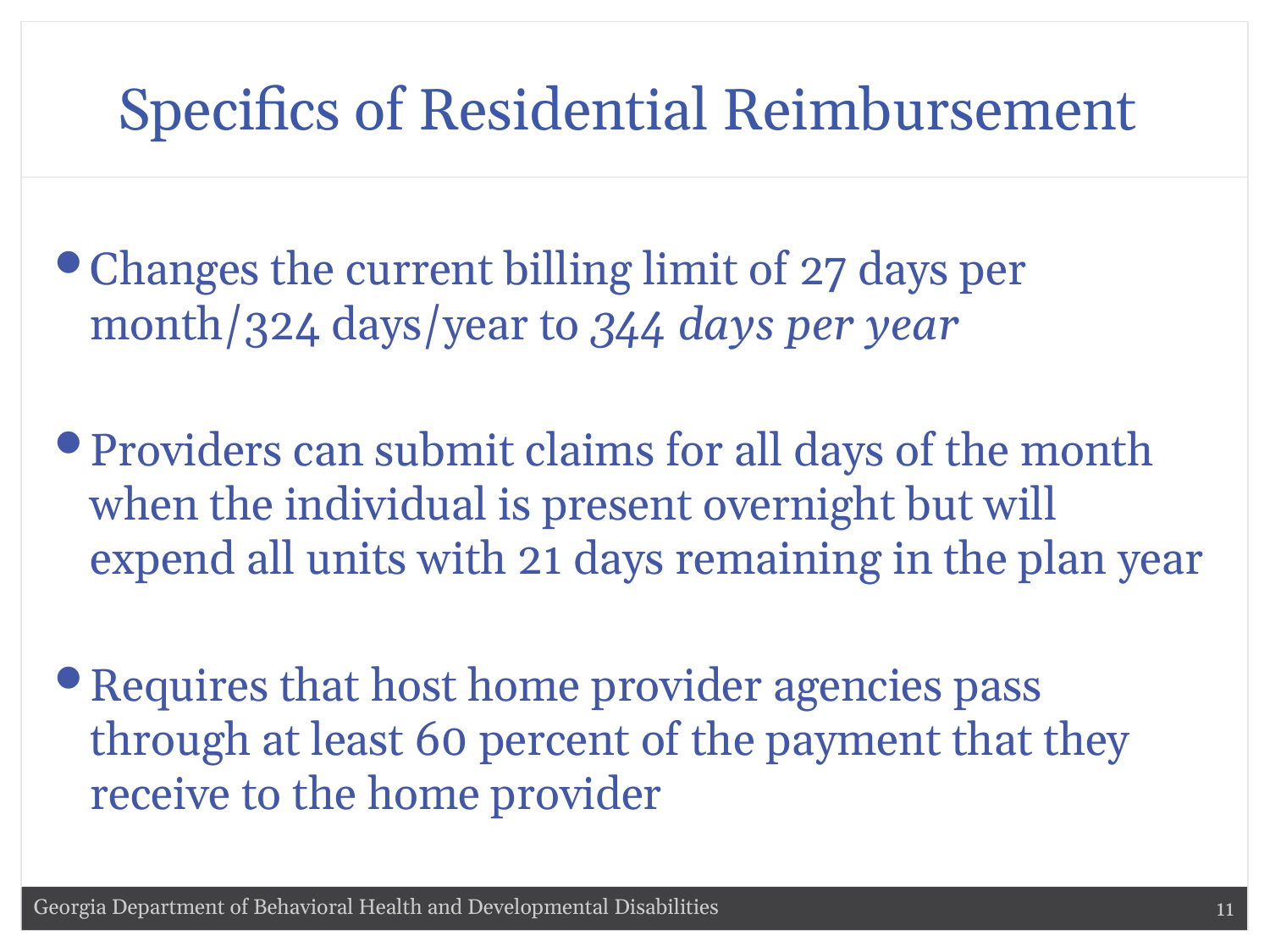

# Specifics of Residential Reimbursement
Changes the current billing limit of 27 days per month/324 days/year to 344 days per year

Providers can submit claims for all days of the month when the individual is present overnight but will expend all units with 21 days remaining in the plan year

Requires that host home provider agencies pass through at least 60 percent of the payment that they receive to the home provider